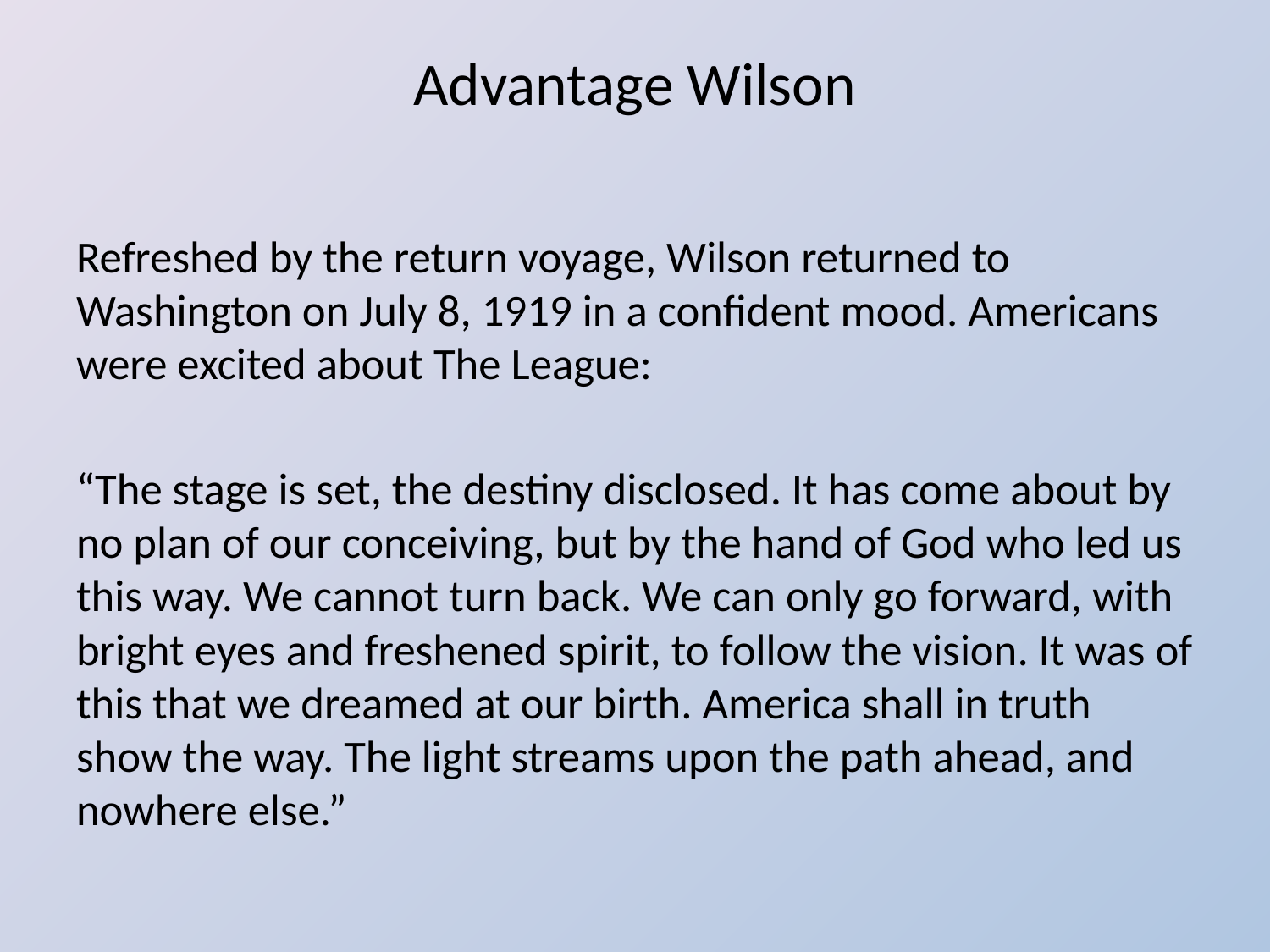

# Advantage Wilson
Refreshed by the return voyage, Wilson returned to Washington on July 8, 1919 in a confident mood. Americans were excited about The League:

“The stage is set, the destiny disclosed. It has come about by no plan of our conceiving, but by the hand of God who led us this way. We cannot turn back. We can only go forward, with bright eyes and freshened spirit, to follow the vision. It was of this that we dreamed at our birth. America shall in truth show the way. The light streams upon the path ahead, and nowhere else.”